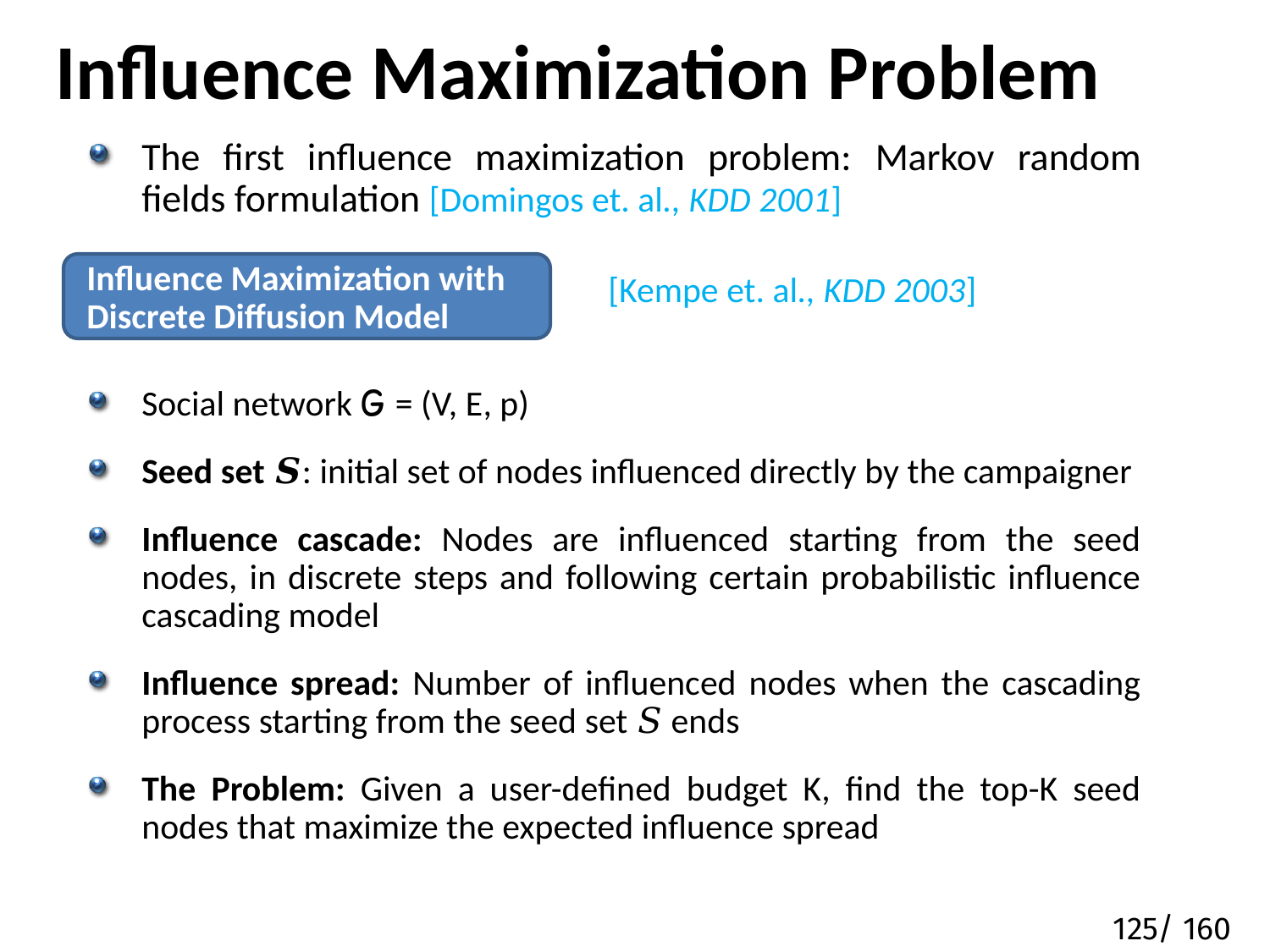

# Influence Maximization Problem

The first influence maximization problem: Markov random fields formulation [Domingos et. al., KDD 2001]

                                                          [Kempe et. al., KDD 2003]

Social network G = (V, E, p)

Seed set 𝑺: initial set of nodes influenced directly by the campaigner

Influence cascade: Nodes are influenced starting from the seed nodes, in discrete steps and following certain probabilistic influence cascading model

Influence spread: Number of influenced nodes when the cascading process starting from the seed set 𝑆 ends

The Problem: Given a user-defined budget K, find the top-K seed nodes that maximize the expected influence spread

Influence Maximization with Discrete Diffusion Model
125/ 160